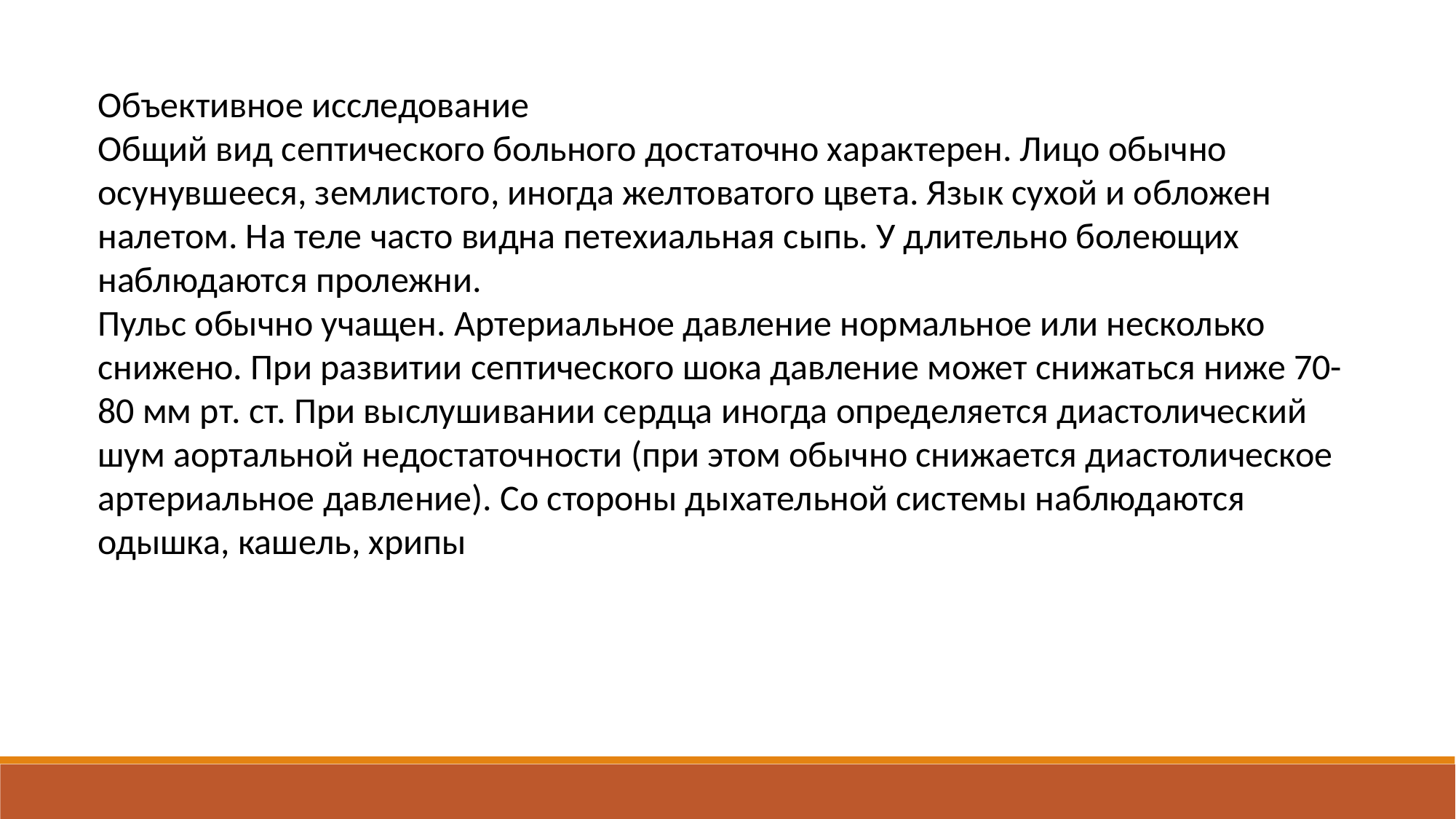

Объективное исследование
Общий вид септического больного достаточно характерен. Лицо обычно осунувшееся, землистого, иногда желтоватого цвета. Язык сухой и обложен налетом. На теле часто видна петехиальная сыпь. У длительно болеющих наблюдаются пролежни.
Пульс обычно учащен. Артериальное давление нормальное или несколько снижено. При развитии септического шока давление может снижаться ниже 70-80 мм рт. ст. При выслушивании сердца иногда определяется диастолический шум аортальной недостаточности (при этом обычно снижается диастолическое артериальное давление). Со стороны дыхательной системы наблюдаются одышка, кашель, хрипы